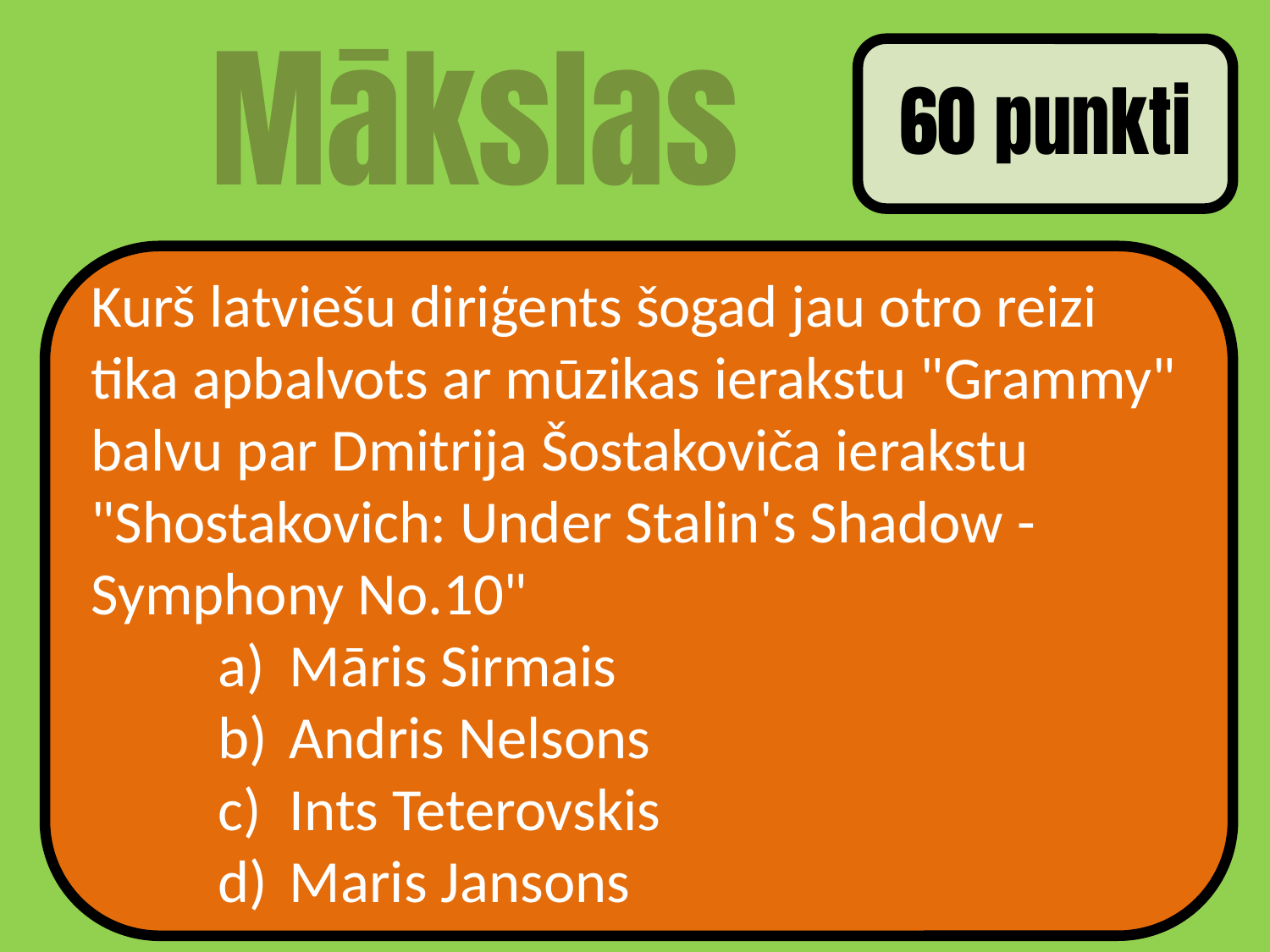

Mākslas
60 punkti
Kurš latviešu diriģents šogad jau otro reizi tika apbalvots ar mūzikas ierakstu "Grammy" balvu par Dmitrija Šostakoviča ierakstu "Shostakovich: Under Stalin's Shadow - Symphony No.10"
Māris Sirmais
Andris Nelsons
Ints Teterovskis
Maris Jansons